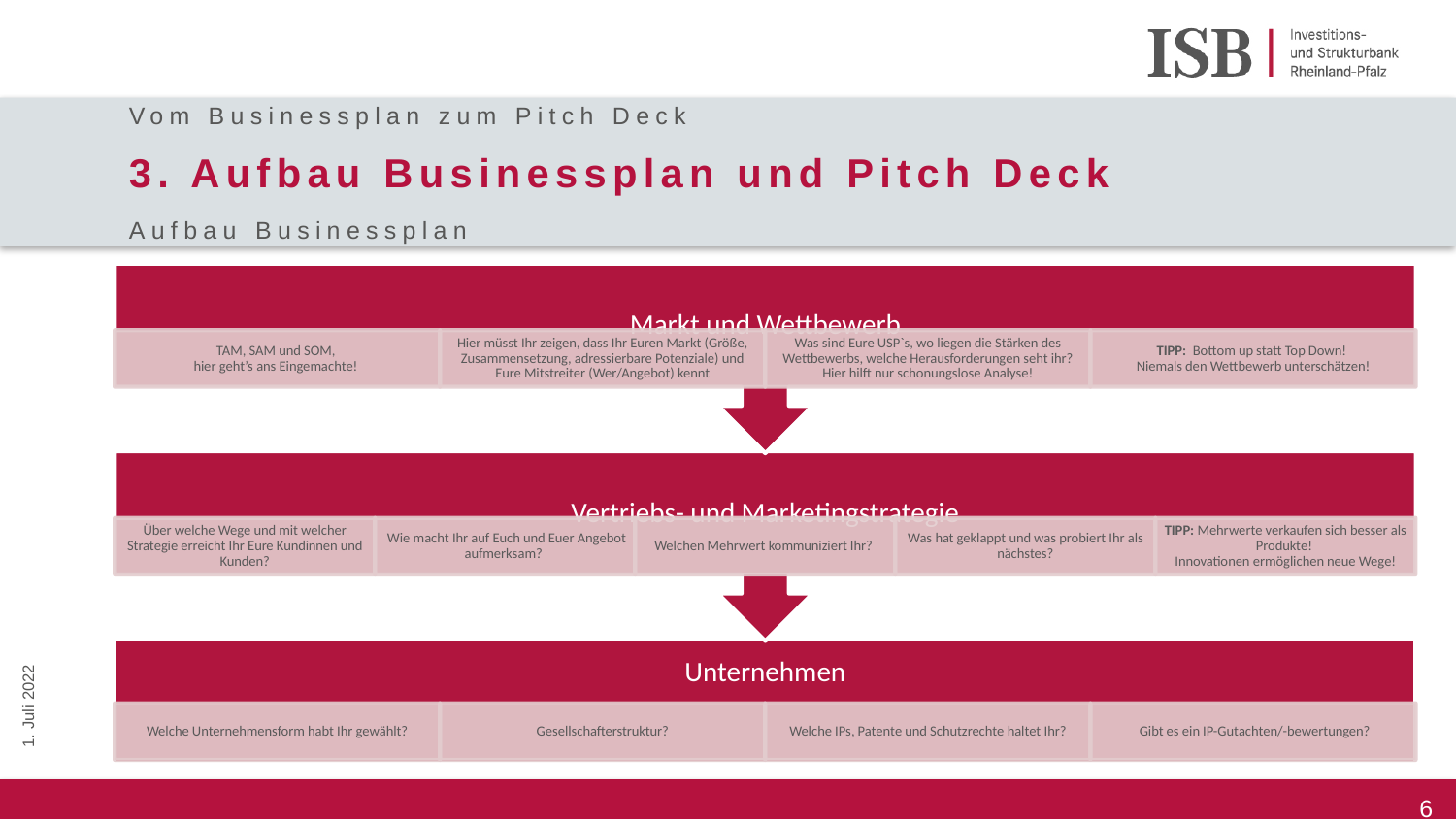

Vom Businessplan zum Pitch Deck
# 3. Aufbau Businessplan und Pitch Deck
Aufbau Businessplan
Unternehmen
Welche Unternehmensform habt Ihr gewählt?
Gesellschafterstruktur?
Welche IPs, Patente und Schutzrechte haltet Ihr?
 Gibt es ein IP-Gutachten/-bewertungen?
Vertriebs- und Marketingstrategie
Über welche Wege und mit welcher Strategie erreicht Ihr Eure Kundinnen und Kunden?
 Wie macht Ihr auf Euch und Euer Angebot aufmerksam?
Welchen Mehrwert kommuniziert Ihr?
Was hat geklappt und was probiert Ihr als nächstes?
TIPP: Mehrwerte verkaufen sich besser als Produkte!
Innovationen ermöglichen neue Wege!
Markt und Wettbewerb
TAM, SAM und SOM,
hier geht’s ans Eingemachte!
Hier müsst Ihr zeigen, dass Ihr Euren Markt (Größe, Zusammensetzung, adressierbare Potenziale) und Eure Mitstreiter (Wer/Angebot) kennt
Was sind Eure USP`s, wo liegen die Stärken des Wettbewerbs, welche Herausforderungen seht ihr? Hier hilft nur schonungslose Analyse!
TIPP:  Bottom up statt Top Down!
Niemals den Wettbewerb unterschätzen!
1. Juli 2022